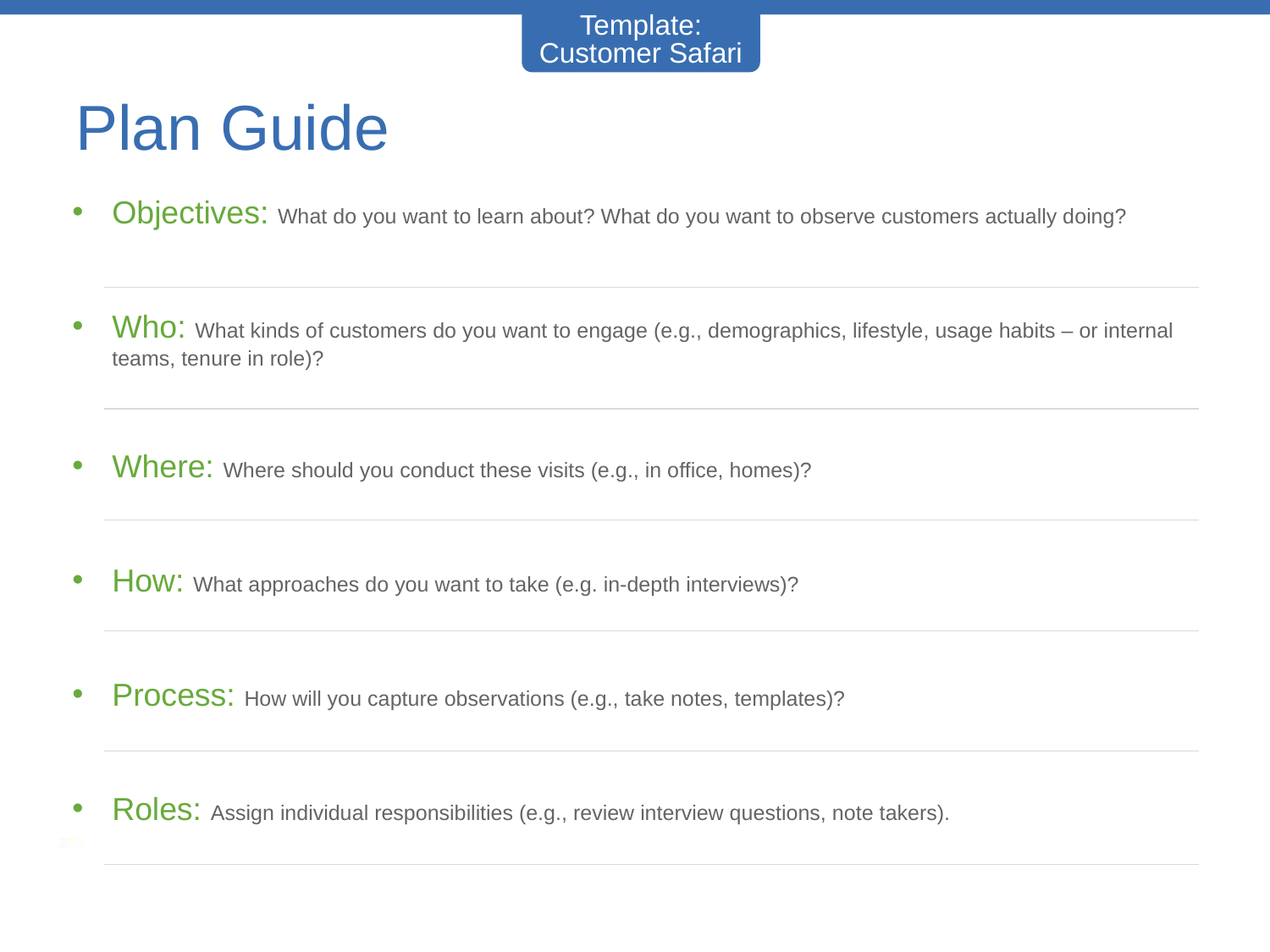

Template: Customer Safari
# Plan Guide
Objectives: What do you want to learn about? What do you want to observe customers actually doing?

Who: What kinds of customers do you want to engage (e.g., demographics, lifestyle, usage habits – or internal teams, tenure in role)?

Where: Where should you conduct these visits (e.g., in office, homes)?

How: What approaches do you want to take (e.g. in-depth interviews)?

Process: How will you capture observations (e.g., take notes, templates)?

Roles: Assign individual responsibilities (e.g., review interview questions, note takers).